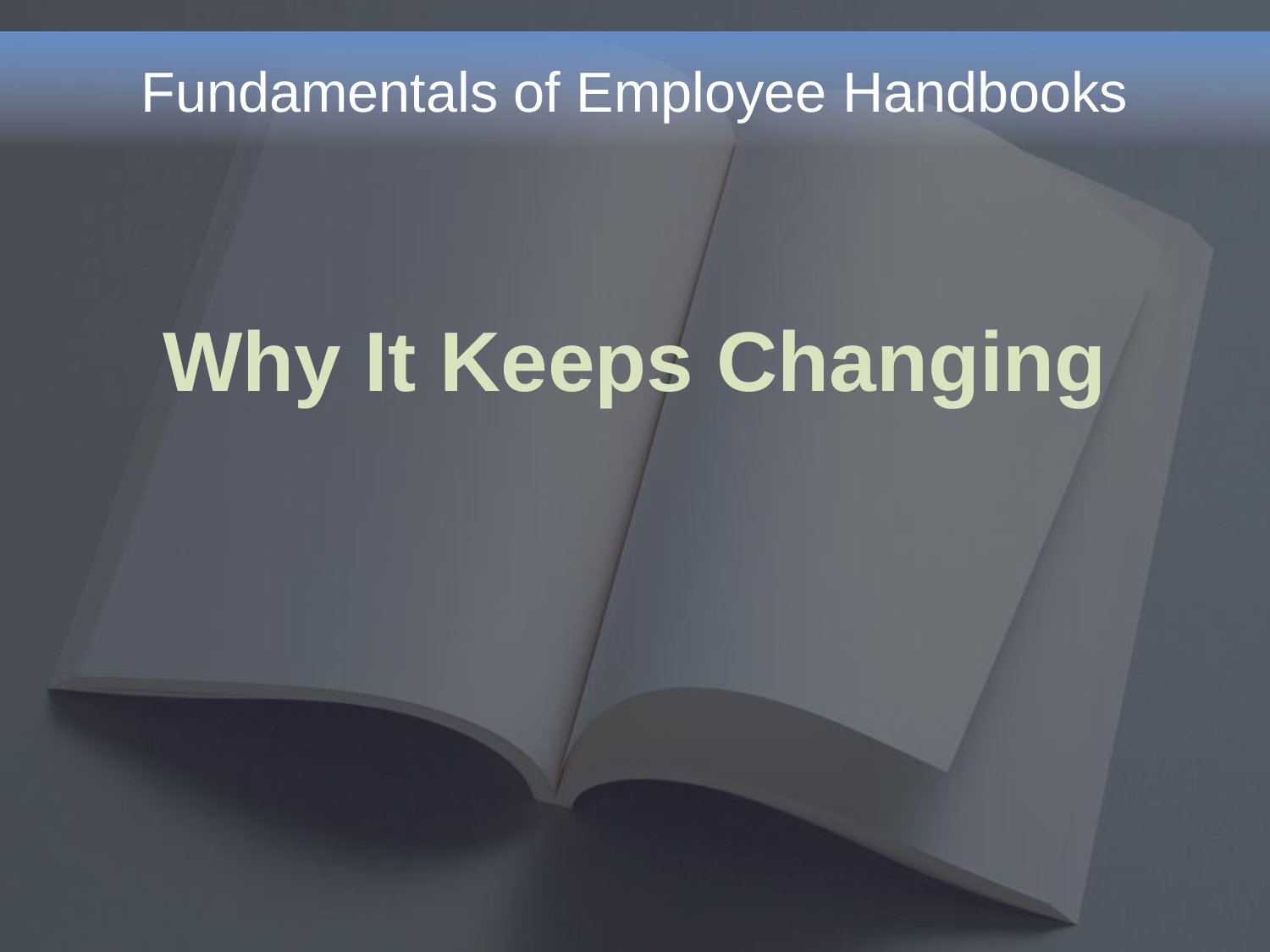

# Fundamentals of Employee Handbooks

Why It Keeps Changing